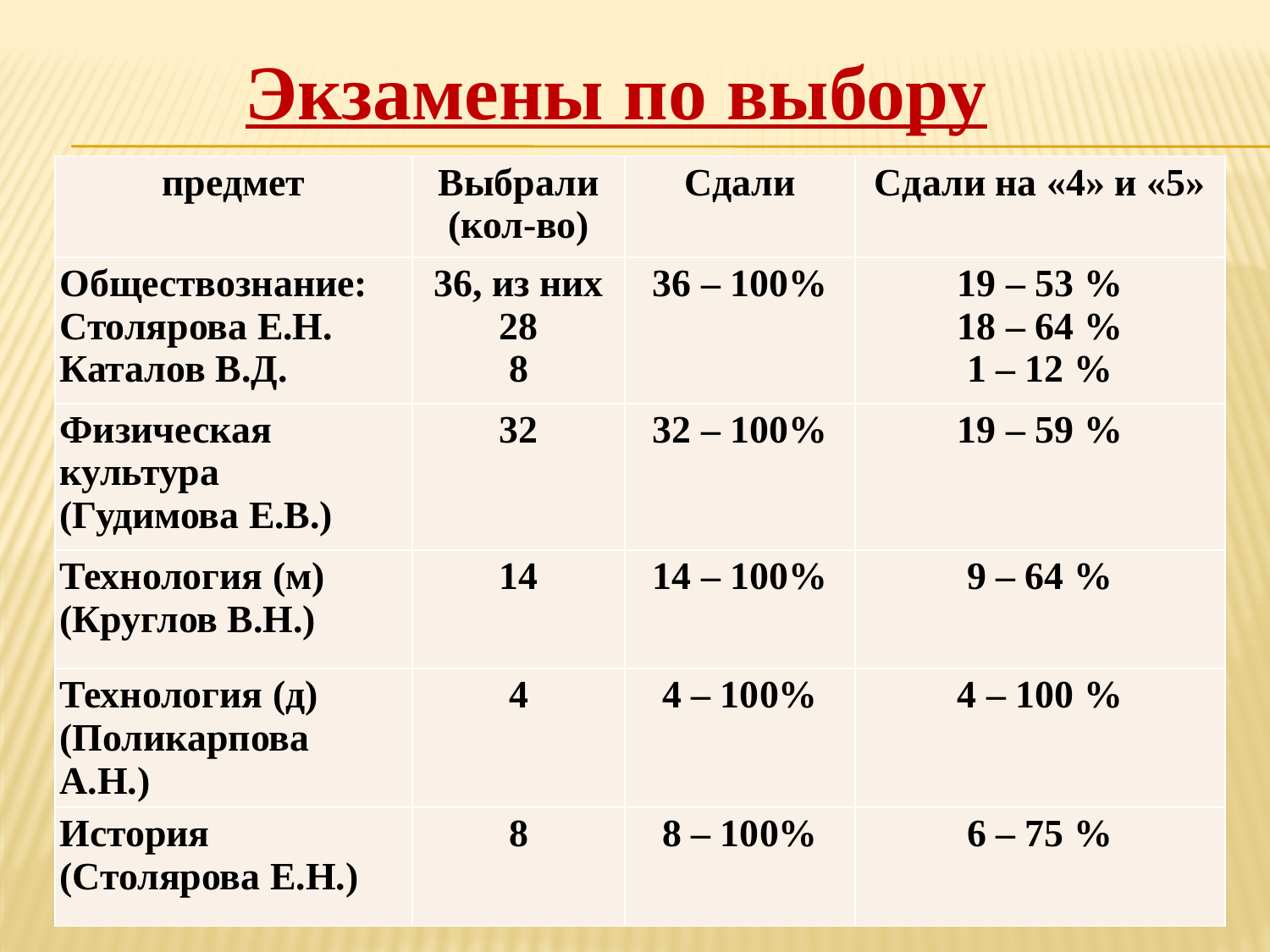

Экзамены по выбору

| предмет | Выбрали (кол-во) | Сдали | Сдали на «4» и «5» |
| --- | --- | --- | --- |
| Обществознание: Столярова Е.Н. Каталов В.Д. | 36, из них 28 8 | 36 – 100% | 19 – 53 % 18 – 64 % 1 – 12 % |
| Физическая культура (Гудимова Е.В.) | 32 | 32 – 100% | 19 – 59 % |
| Технология (м) (Круглов В.Н.) | 14 | 14 – 100% | 9 – 64 % |
| Технология (д) (Поликарпова А.Н.) | 4 | 4 – 100% | 4 – 100 % |
| История (Столярова Е.Н.) | 8 | 8 – 100% | 6 – 75 % |